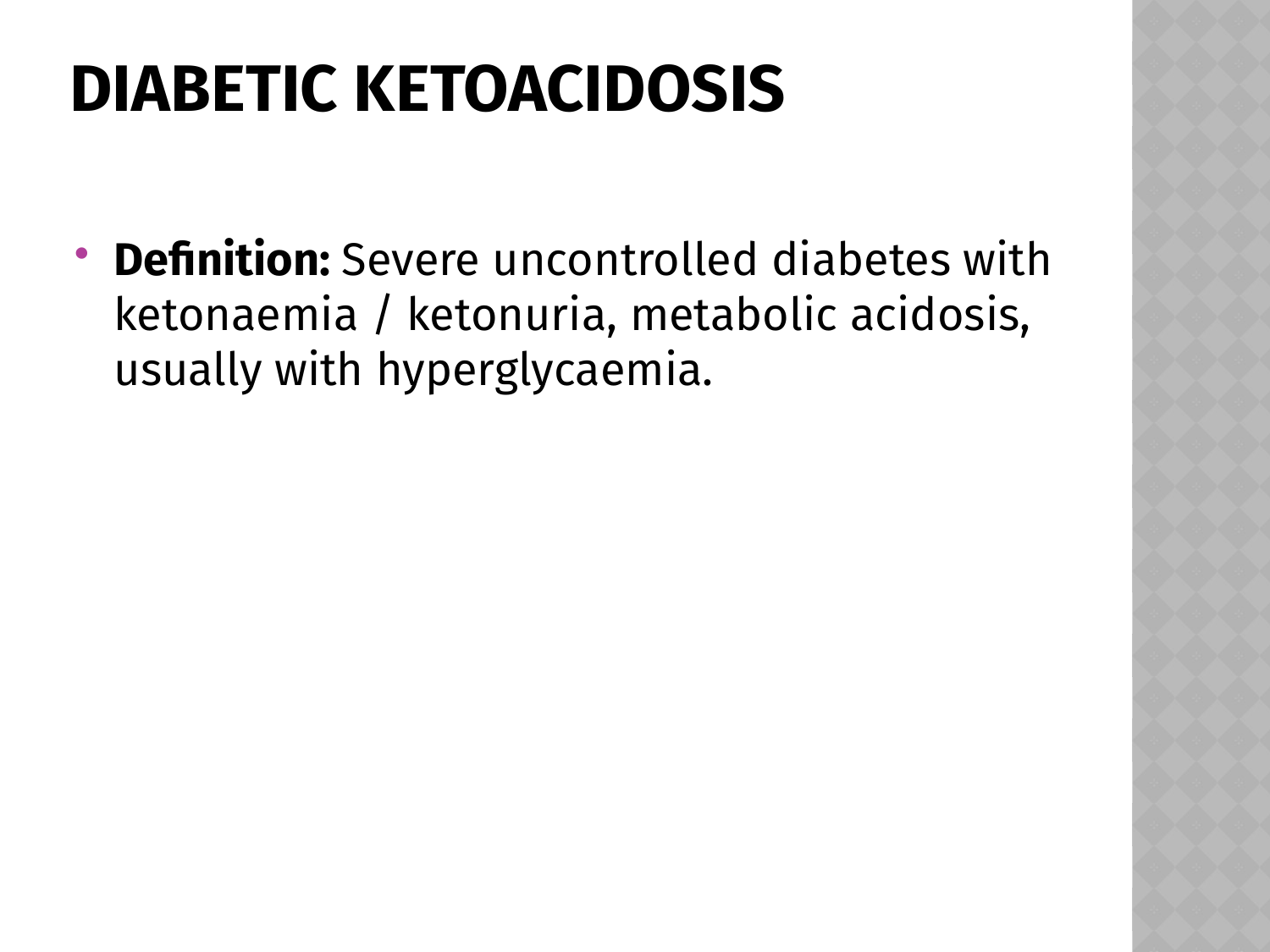

# Diabetic Ketoacidosis
Definition: Severe uncontrolled diabetes with ketonaemia / ketonuria, metabolic acidosis, usually with hyperglycaemia.